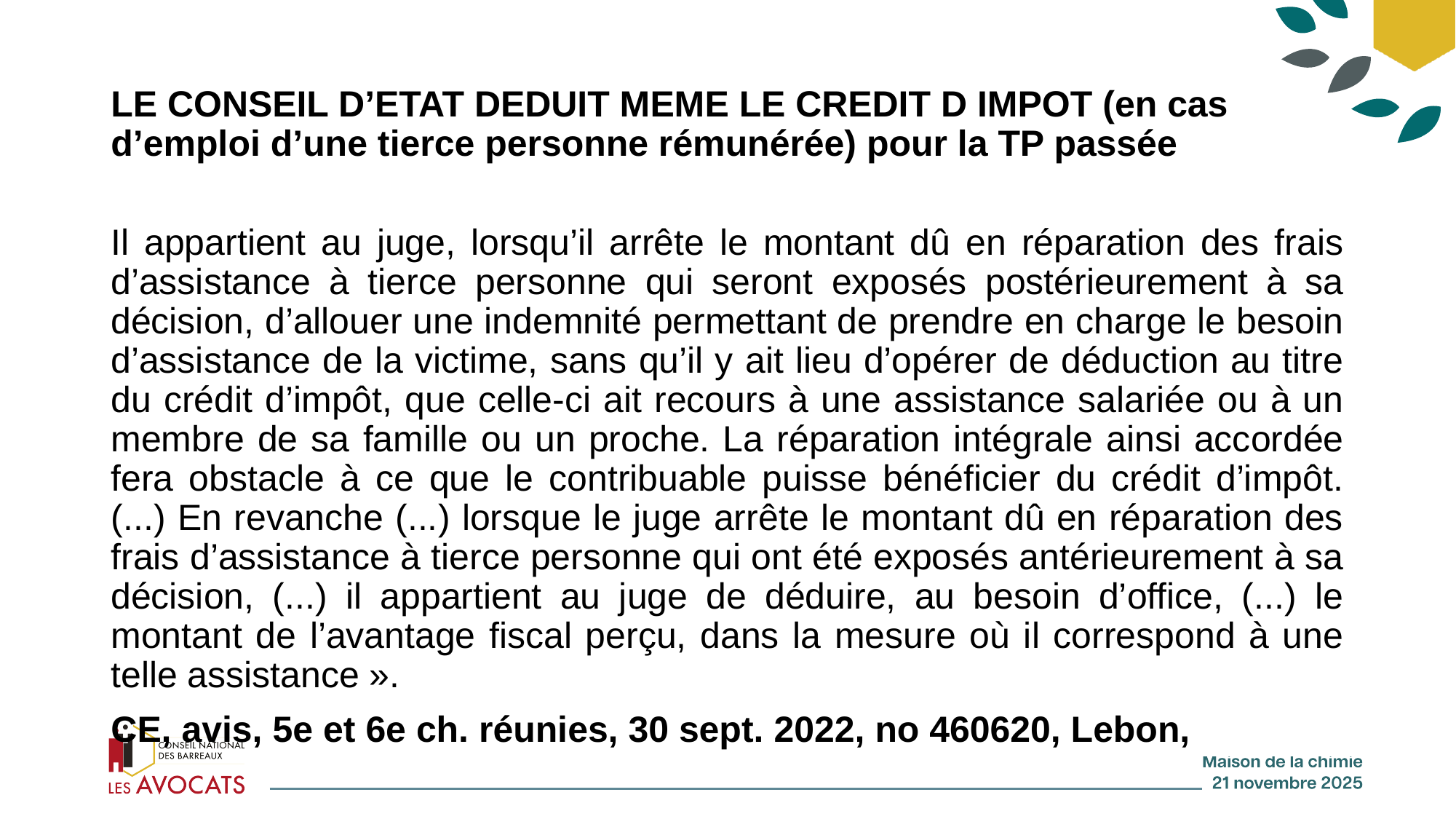

LE CONSEIL D’ETAT DEDUIT MEME LE CREDIT D IMPOT (en cas d’emploi d’une tierce personne rémunérée) pour la TP passée

Il appartient au juge, lorsqu’il arrête le montant dû en réparation des frais d’assistance à tierce personne qui seront exposés postérieurement à sa décision, d’allouer une indemnité permettant de prendre en charge le besoin d’assistance de la victime, sans qu’il y ait lieu d’opérer de déduction au titre du crédit d’impôt, que celle-ci ait recours à une assistance salariée ou à un membre de sa famille ou un proche. La réparation intégrale ainsi accordée fera obstacle à ce que le contribuable puisse bénéficier du crédit d’impôt. (...) En revanche (...) lorsque le juge arrête le montant dû en réparation des frais d’assistance à tierce personne qui ont été exposés antérieurement à sa décision, (...) il appartient au juge de déduire, au besoin d’office, (...) le montant de l’avantage fiscal perçu, dans la mesure où il correspond à une telle assistance ».
CE, avis, 5e et 6e ch. réunies, 30 sept. 2022, no 460620, Lebon,